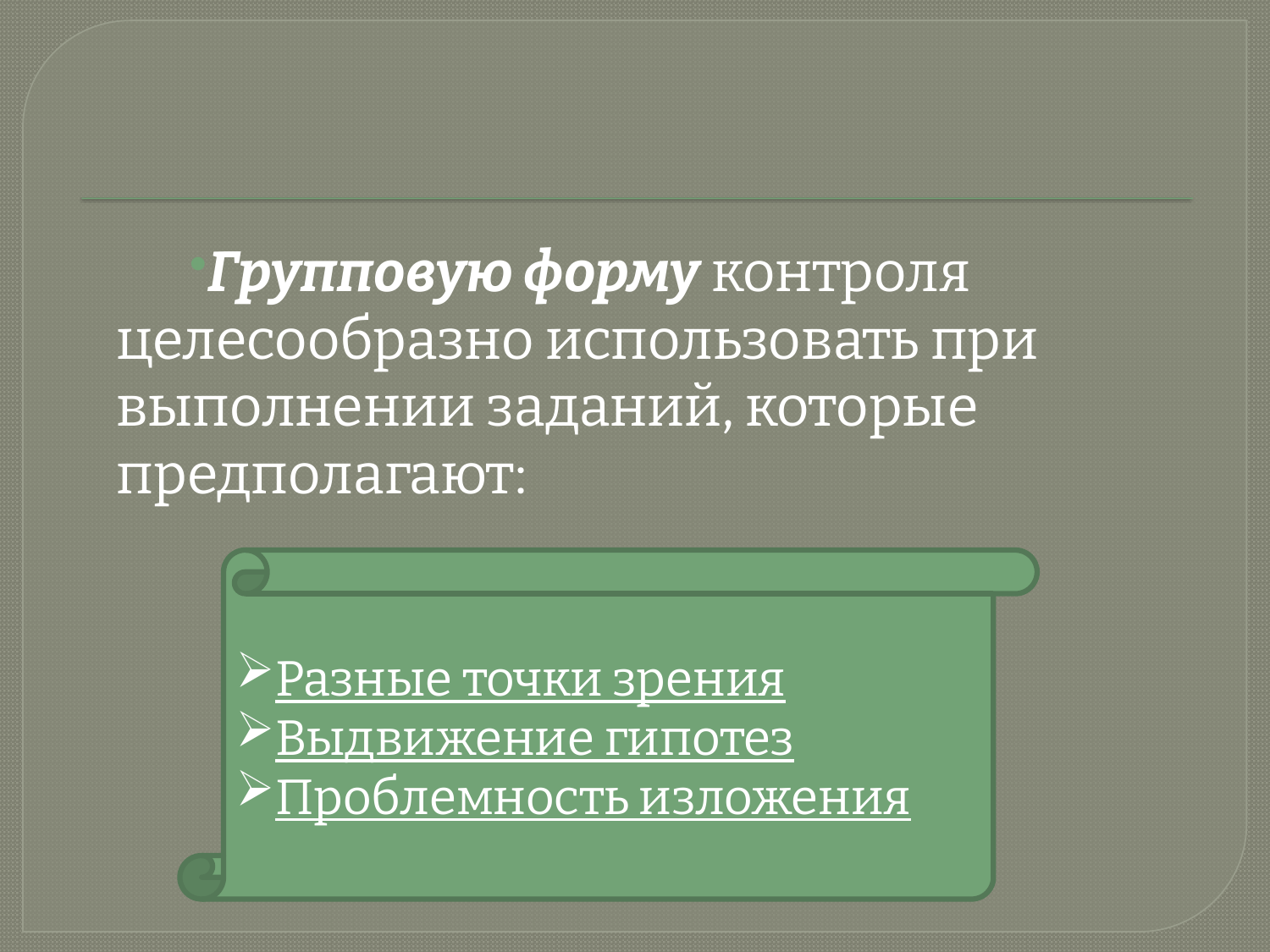

#
Групповую форму контроля целесообразно использовать при выполнении заданий, которые предполагают:

Разные точки зрения
Выдвижение гипотез
Проблемность изложения